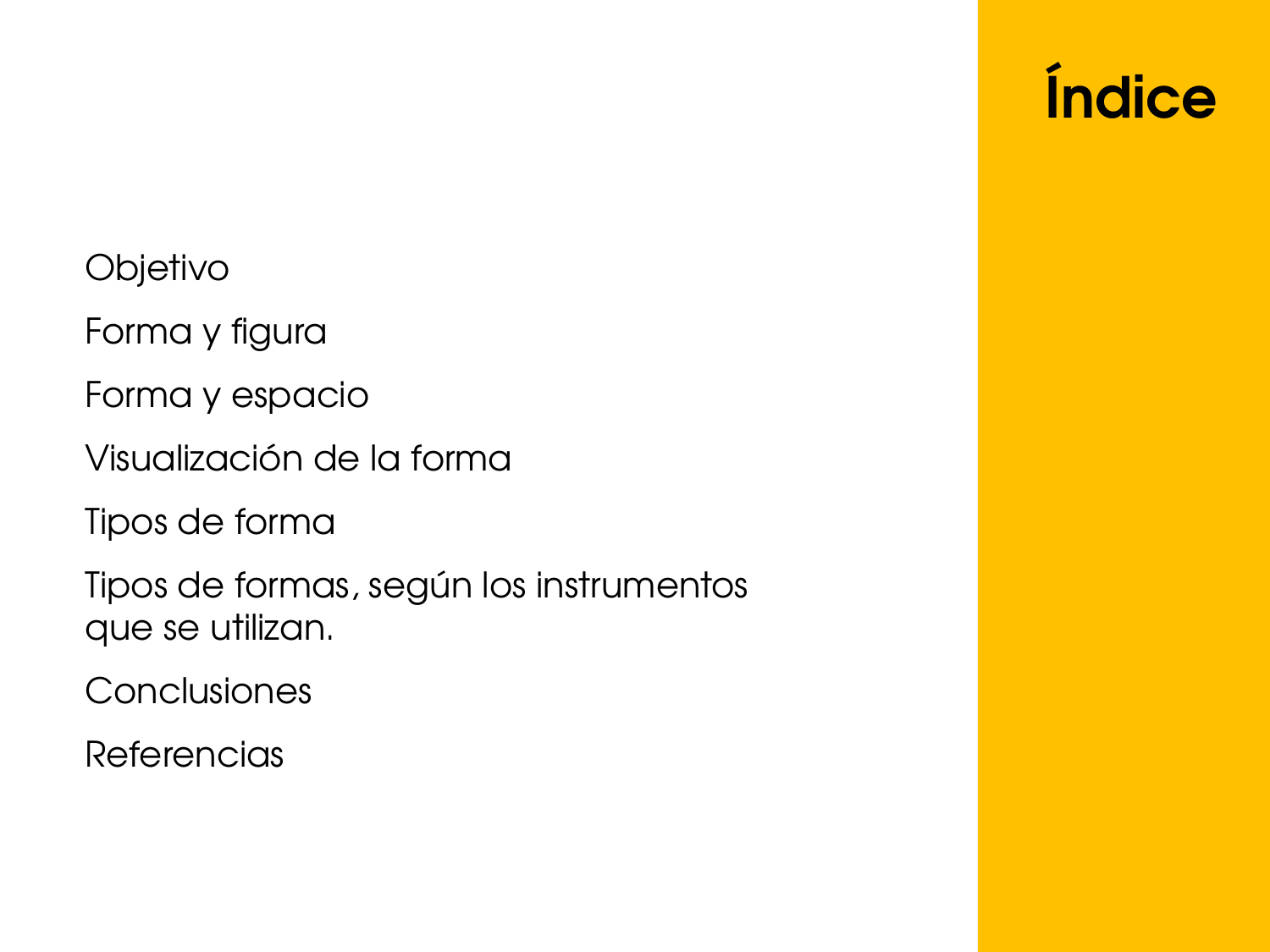

Índice

Objetivo
Forma y figura
Forma y espacio
Visualización de la forma
Tipos de forma
Tipos de formas, según los instrumentos que se utilizan.
Conclusiones
Referencias